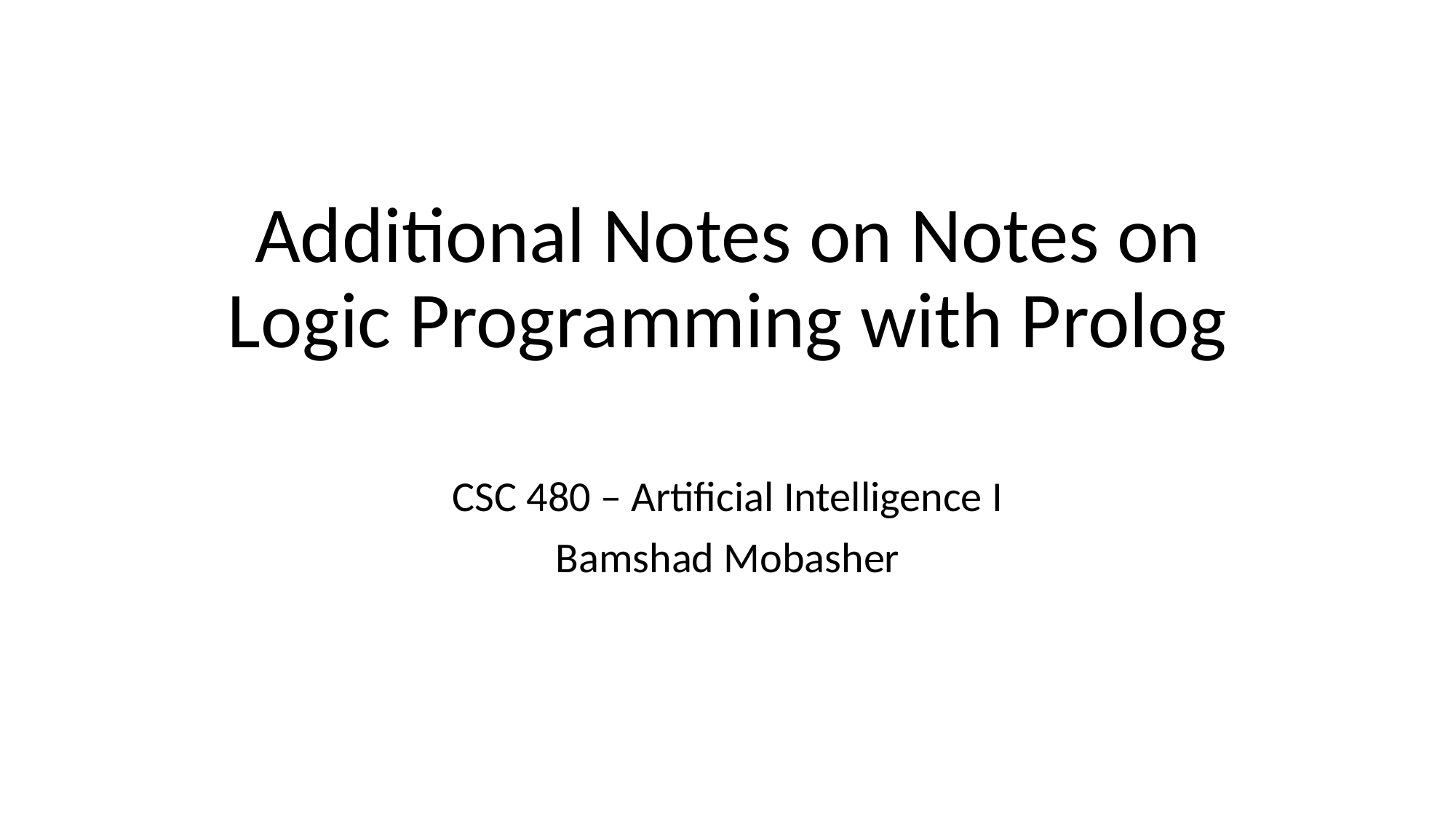

# Additional Notes on Notes on Logic Programming with Prolog
CSC 480 – Artificial Intelligence I
Bamshad Mobasher